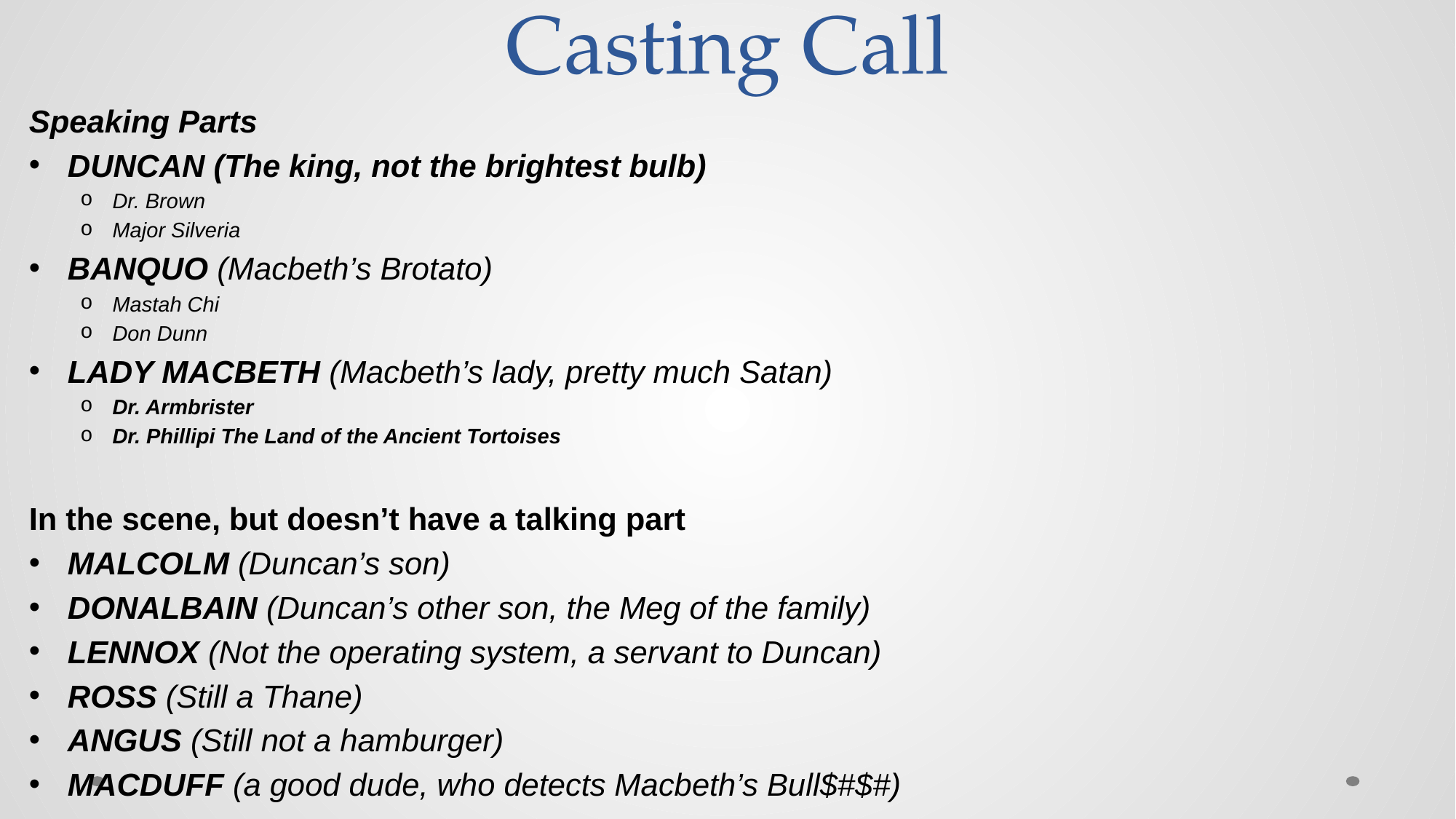

# Casting Call
Speaking Parts
DUNCAN (The king, not the brightest bulb)
Dr. Brown
Major Silveria
BANQUO (Macbeth’s Brotato)
Mastah Chi
Don Dunn
LADY MACBETH (Macbeth’s lady, pretty much Satan)
Dr. Armbrister
Dr. Phillipi The Land of the Ancient Tortoises

In the scene, but doesn’t have a talking part
MALCOLM (Duncan’s son)
DONALBAIN (Duncan’s other son, the Meg of the family)
LENNOX (Not the operating system, a servant to Duncan)
ROSS (Still a Thane)
ANGUS (Still not a hamburger)
MACDUFF (a good dude, who detects Macbeth’s Bull$#$#)